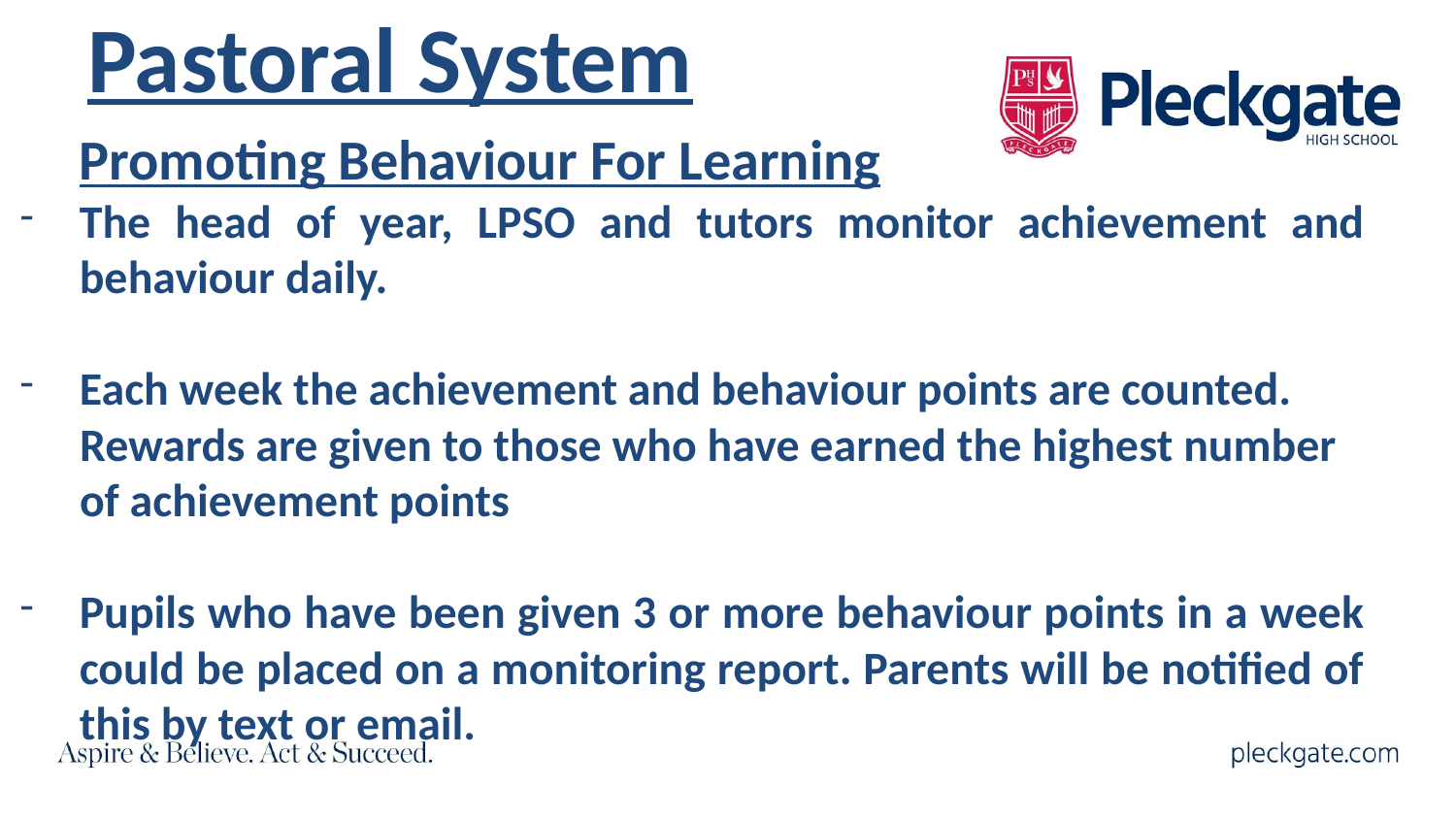

# Pastoral System
Promoting Behaviour For Learning
The head of year, LPSO and tutors monitor achievement and behaviour daily.

Each week the achievement and behaviour points are counted.
       Rewards are given to those who have earned the highest number
       of achievement points

Pupils who have been given 3 or more behaviour points in a week could be placed on a monitoring report. Parents will be notified of this by text or email.